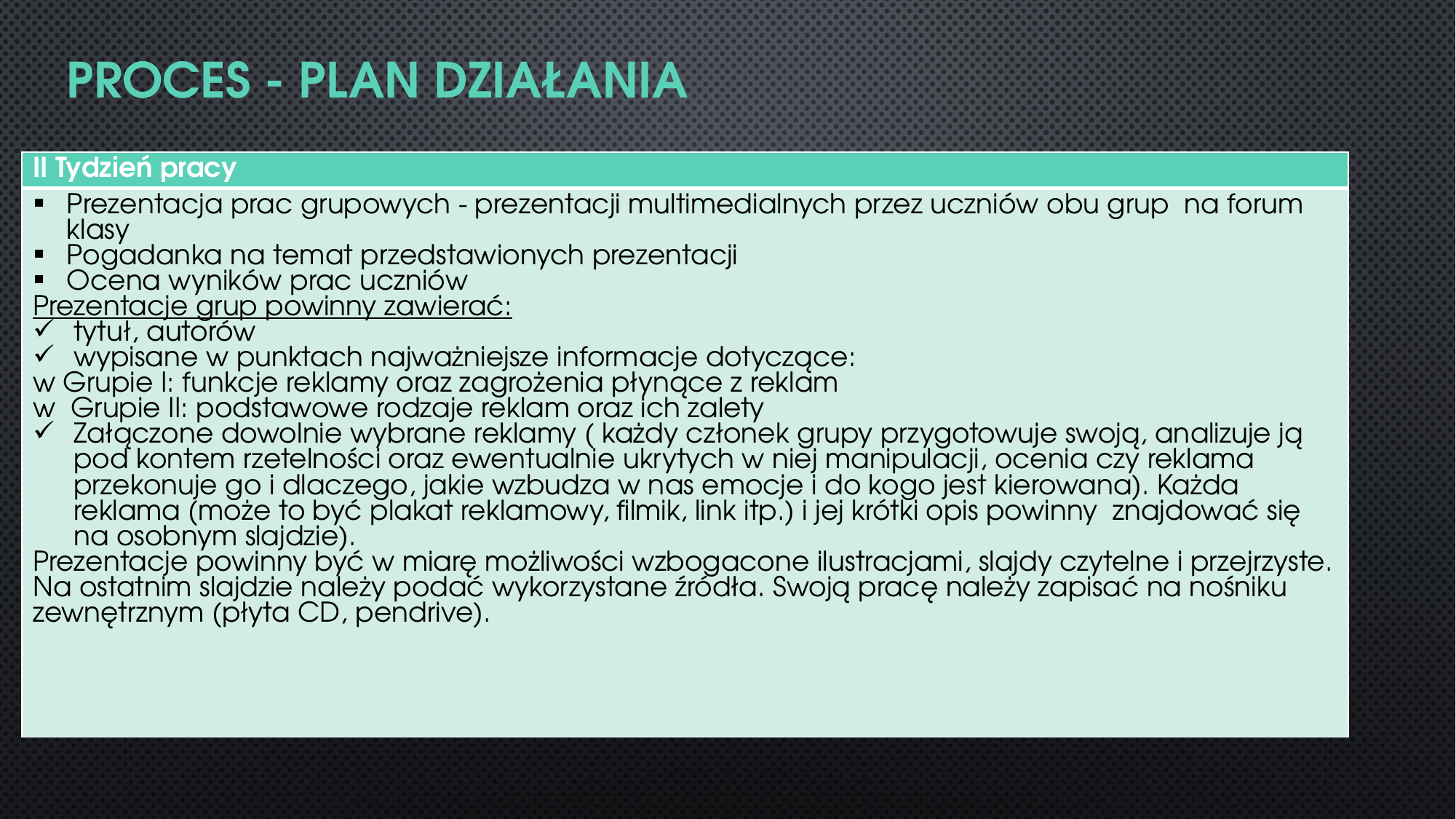

# Proces - plan działania
| II Tydzień pracy |
| --- |
| Prezentacja prac grupowych - prezentacji multimedialnych przez uczniów obu grup na forum klasy Pogadanka na temat przedstawionych prezentacji Ocena wyników prac uczniów Prezentacje grup powinny zawierać: tytuł, autorów wypisane w punktach najważniejsze informacje dotyczące: w Grupie I: funkcje reklamy oraz zagrożenia płynące z reklam w Grupie II: podstawowe rodzaje reklam oraz ich zalety Załączone dowolnie wybrane reklamy ( każdy członek grupy przygotowuje swoją, analizuje ją pod kontem rzetelności oraz ewentualnie ukrytych w niej manipulacji, ocenia czy reklama przekonuje go i dlaczego, jakie wzbudza w nas emocje i do kogo jest kierowana). Każda reklama (może to być plakat reklamowy, filmik, link itp.) i jej krótki opis powinny znajdować się na osobnym slajdzie). Prezentacje powinny być w miarę możliwości wzbogacone ilustracjami, slajdy czytelne i przejrzyste. Na ostatnim slajdzie należy podać wykorzystane źródła. Swoją pracę należy zapisać na nośniku zewnętrznym (płyta CD, pendrive). |